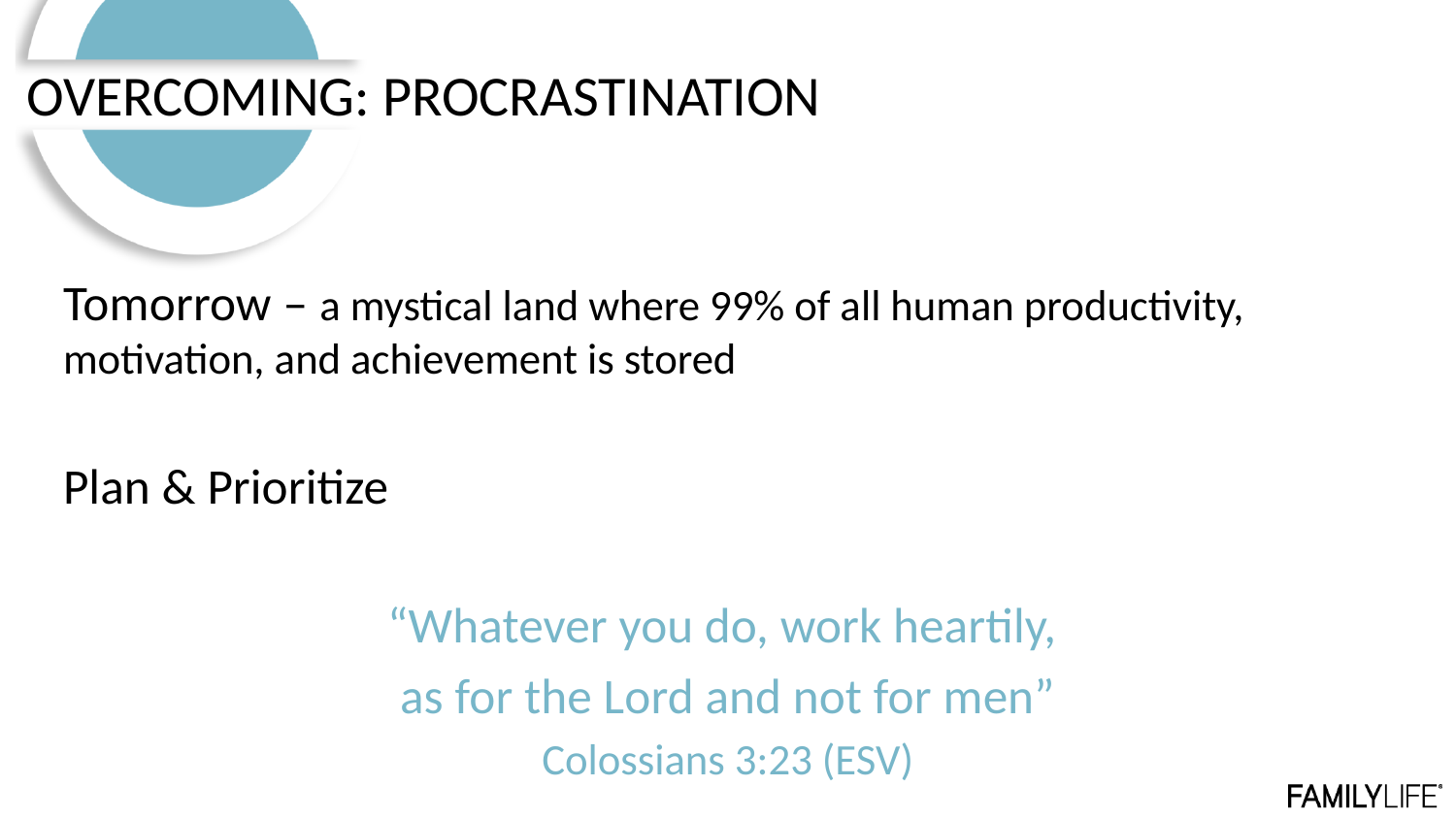

OVERCOMING: PROCRASTINATION
Tomorrow – a mystical land where 99% of all human productivity, motivation, and achievement is stored

Plan & Prioritize

“Whatever you do, work heartily,
as for the Lord and not for men”
Colossians 3:23 (ESV)